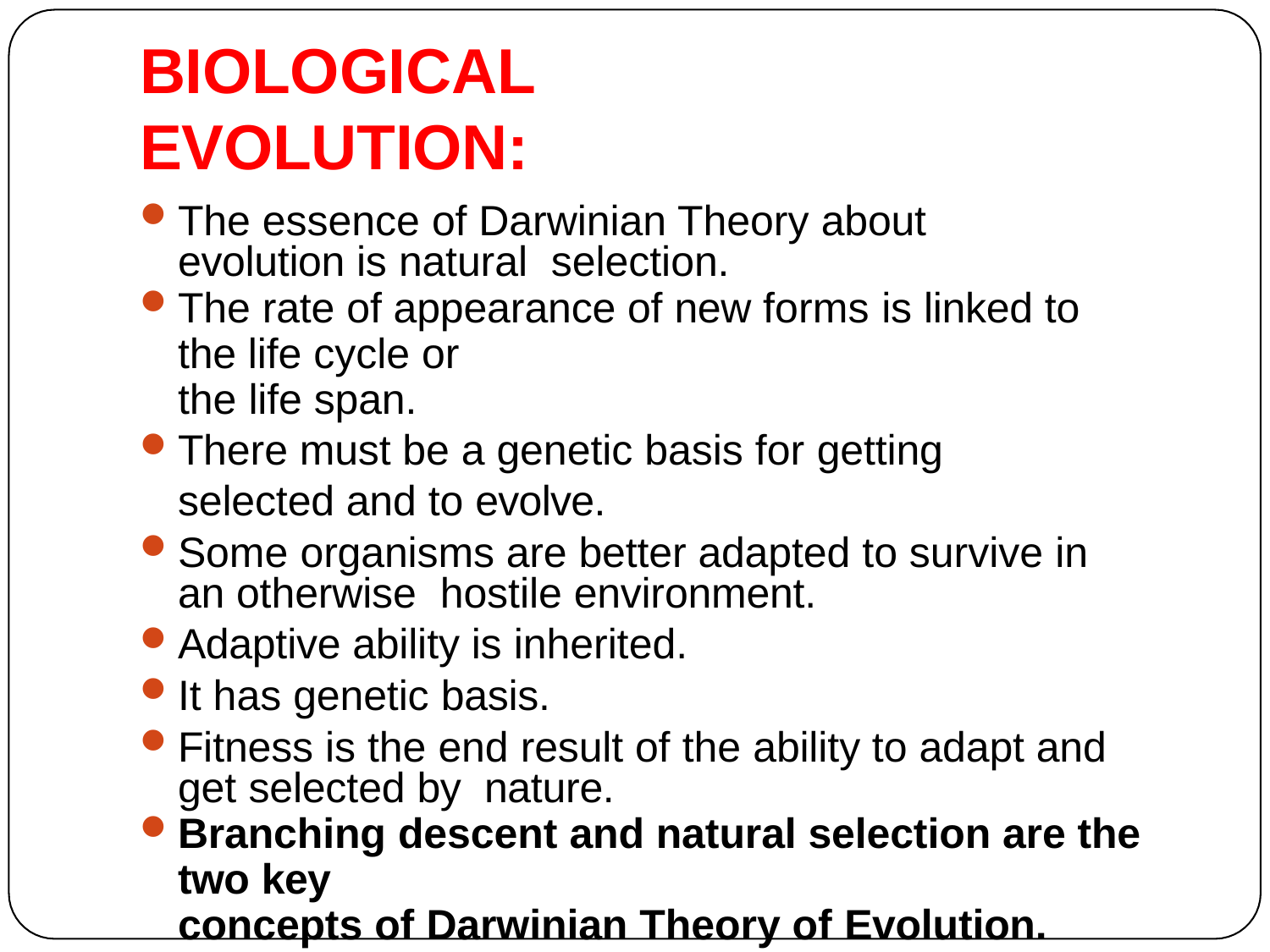

# BIOLOGICAL EVOLUTION:
The essence of Darwinian Theory about evolution is natural  selection.
The rate of appearance of new forms is linked to the life cycle or
the life span.
There must be a genetic basis for getting selected and to evolve.
Some organisms are better adapted to survive in an otherwise  hostile environment.
Adaptive ability is inherited.
It has genetic basis.
Fitness is the end result of the ability to adapt and get selected by  nature.
Branching descent and natural selection are the two key
concepts of Darwinian Theory of Evolution.